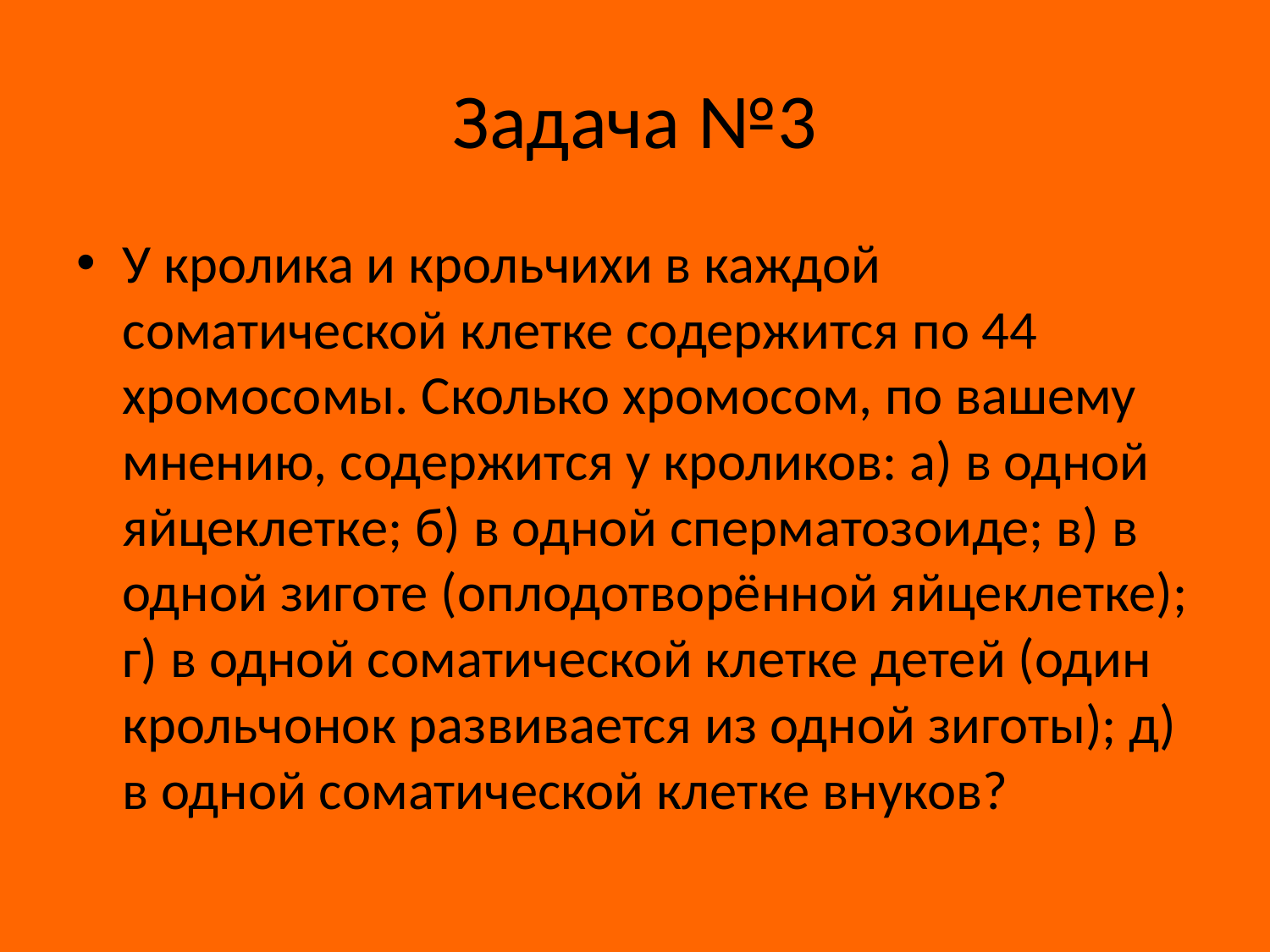

# Задача №3
У кролика и крольчихи в каждой соматической клетке содержится по 44 хромосомы. Сколько хромосом, по вашему мнению, содержится у кроликов: а) в одной яйцеклетке; б) в одной сперматозоиде; в) в одной зиготе (оплодотворённой яйцеклетке); г) в одной соматической клетке детей (один крольчонок развивается из одной зиготы); д) в одной соматической клетке внуков?